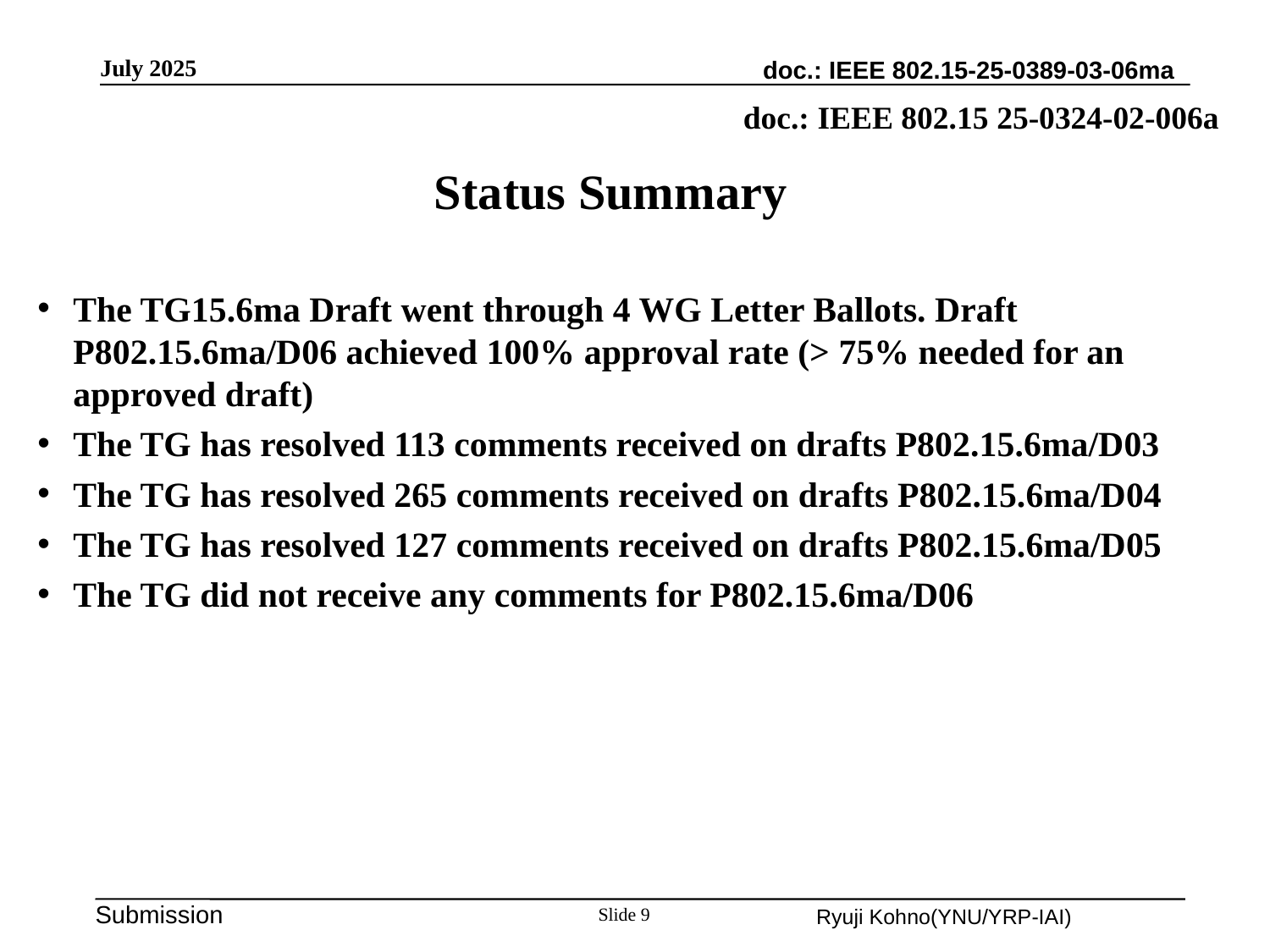

July 2025
doc.: IEEE 802.15 25-0324-02-006a
Status Summary
The TG15.6ma Draft went through 4 WG Letter Ballots. Draft P802.15.6ma/D06 achieved 100% approval rate (> 75% needed for an approved draft)
The TG has resolved 113 comments received on drafts P802.15.6ma/D03
The TG has resolved 265 comments received on drafts P802.15.6ma/D04
The TG has resolved 127 comments received on drafts P802.15.6ma/D05
The TG did not receive any comments for P802.15.6ma/D06
Slide 9